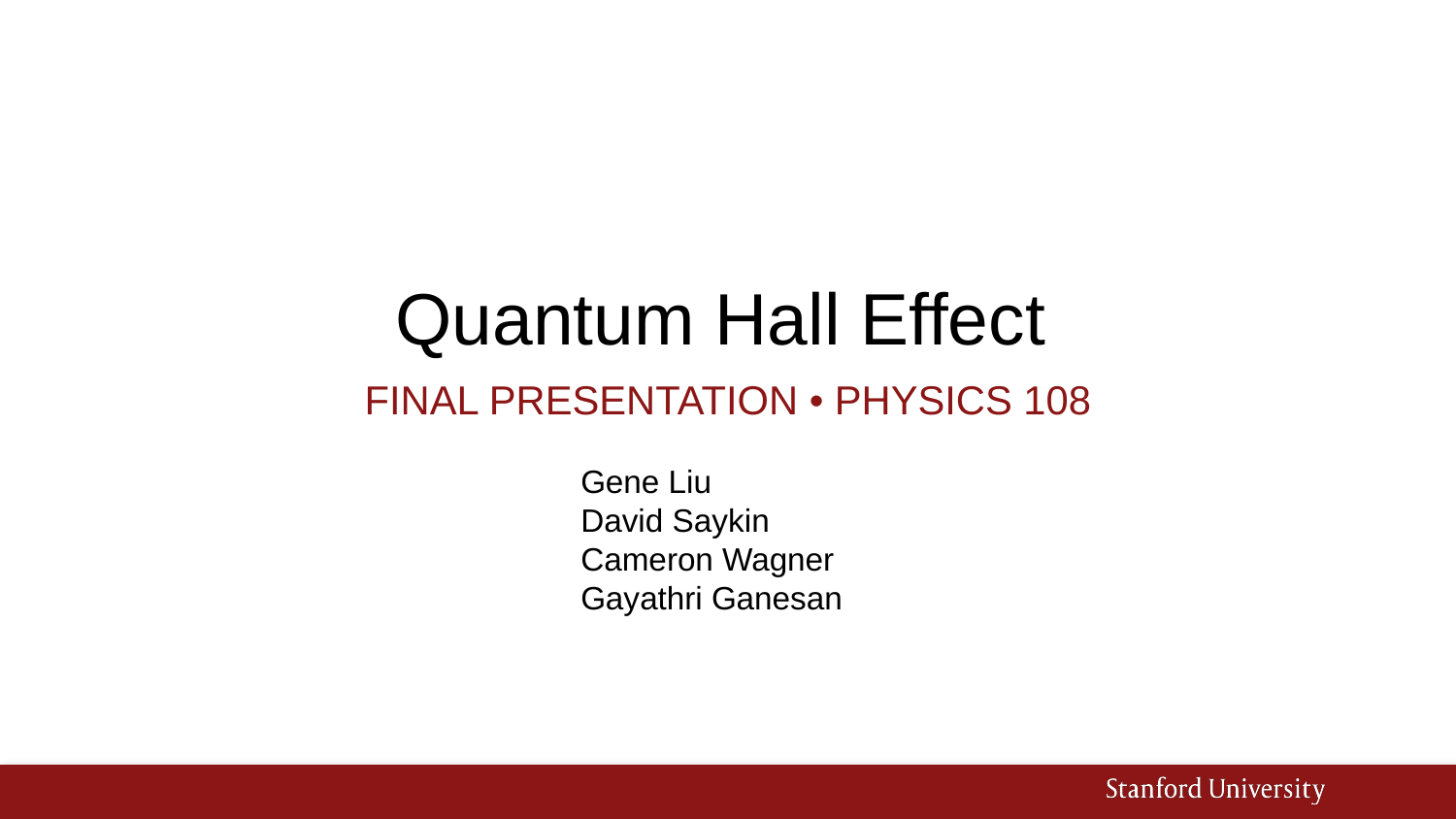

# Quantum Hall Effect
Final Presentation • Physics 108
Gene Liu
David Saykin
Cameron Wagner
Gayathri Ganesan